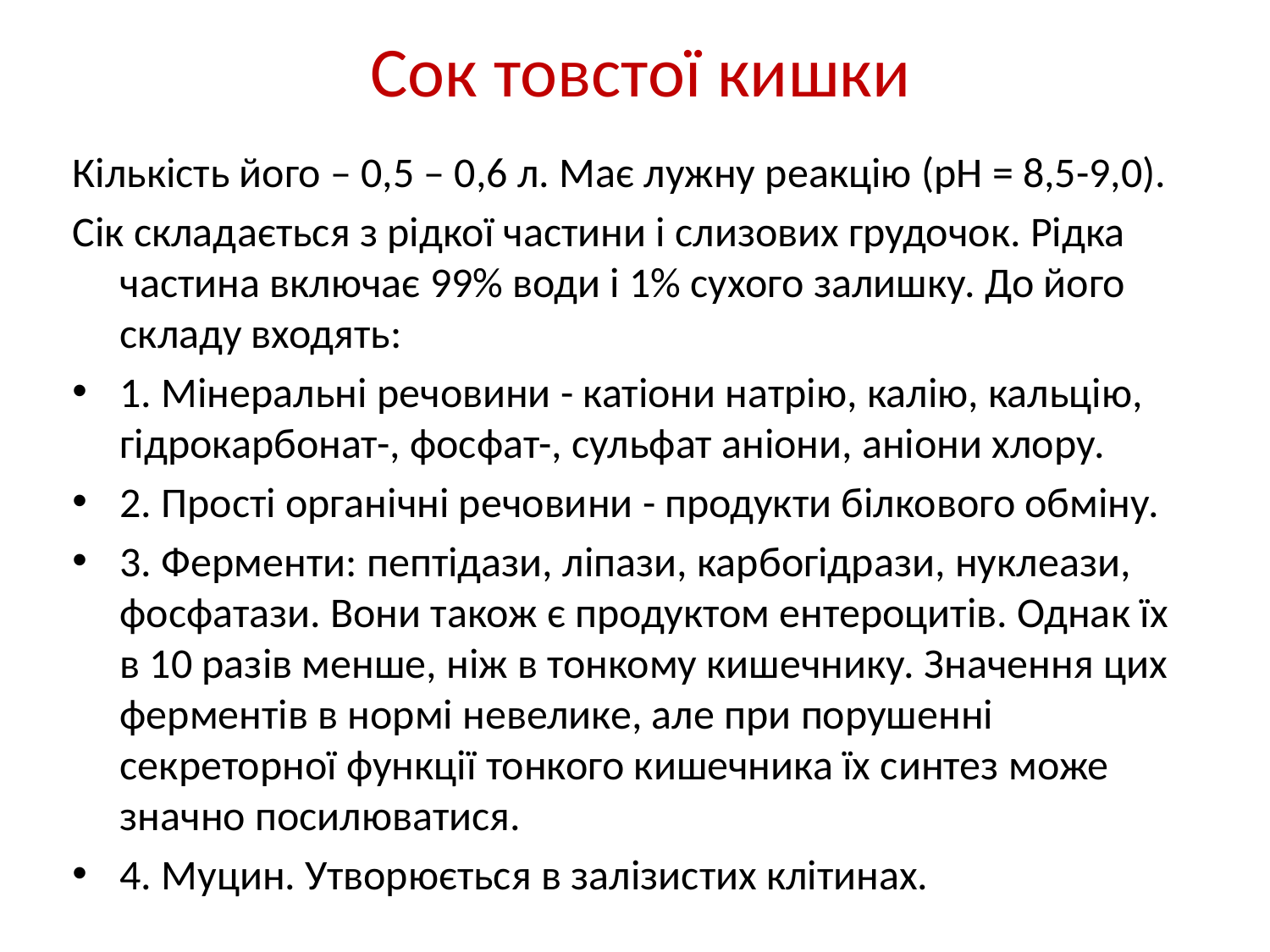

# Сок товстої кишки
Кількість його – 0,5 – 0,6 л. Має лужну реакцію (pH = 8,5-9,0).
Сік складається з рідкої частини і слизових грудочок. Рідка частина включає 99% води і 1% сухого залишку. До його складу входять:
1. Мінеральні речовини - катіони натрію, калію, кальцію, гідрокарбонат-, фосфат-, сульфат аніони, аніони хлору.
2. Прості органічні речовини - продукти білкового обміну.
3. Ферменти: пептідази, ліпази, карбогідрази, нуклеази, фосфатази. Вони також є продуктом ентероцитів. Однак їх в 10 разів менше, ніж в тонкому кишечнику. Значення цих ферментів в нормі невелике, але при порушенні секреторної функції тонкого кишечника їх синтез може значно посилюватися.
4. Муцин. Утворюється в залізистих клітинах.

Регуляція секреції рідкої частини соку здійснюється інтрамуральними нервовими сплетеннями і гуморальними факторами.